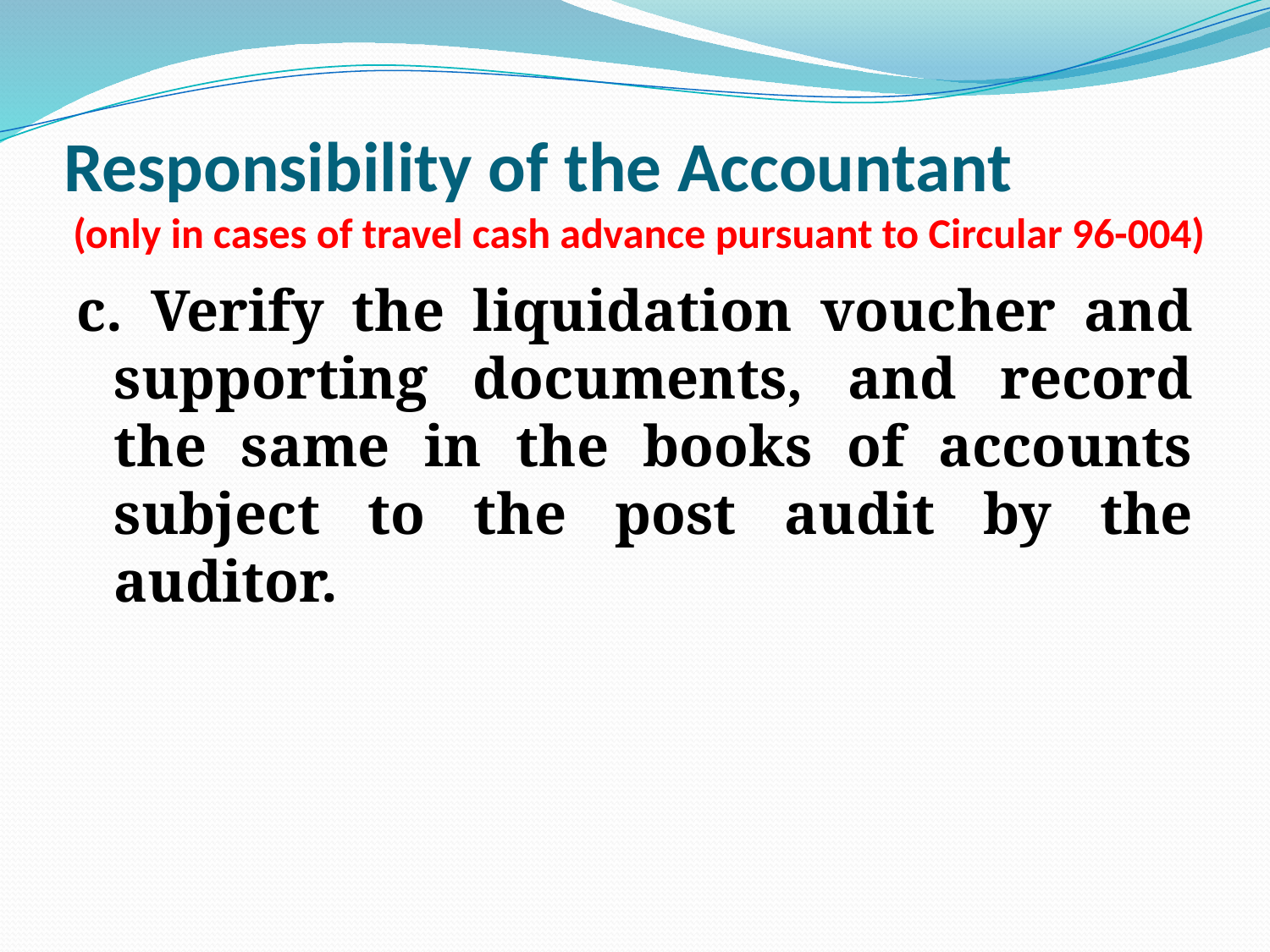

# Responsibility of the Accountant (only in cases of travel cash advance pursuant to Circular 96-004)
c. Verify the liquidation voucher and supporting documents, and record the same in the books of accounts subject to the post audit by the auditor.